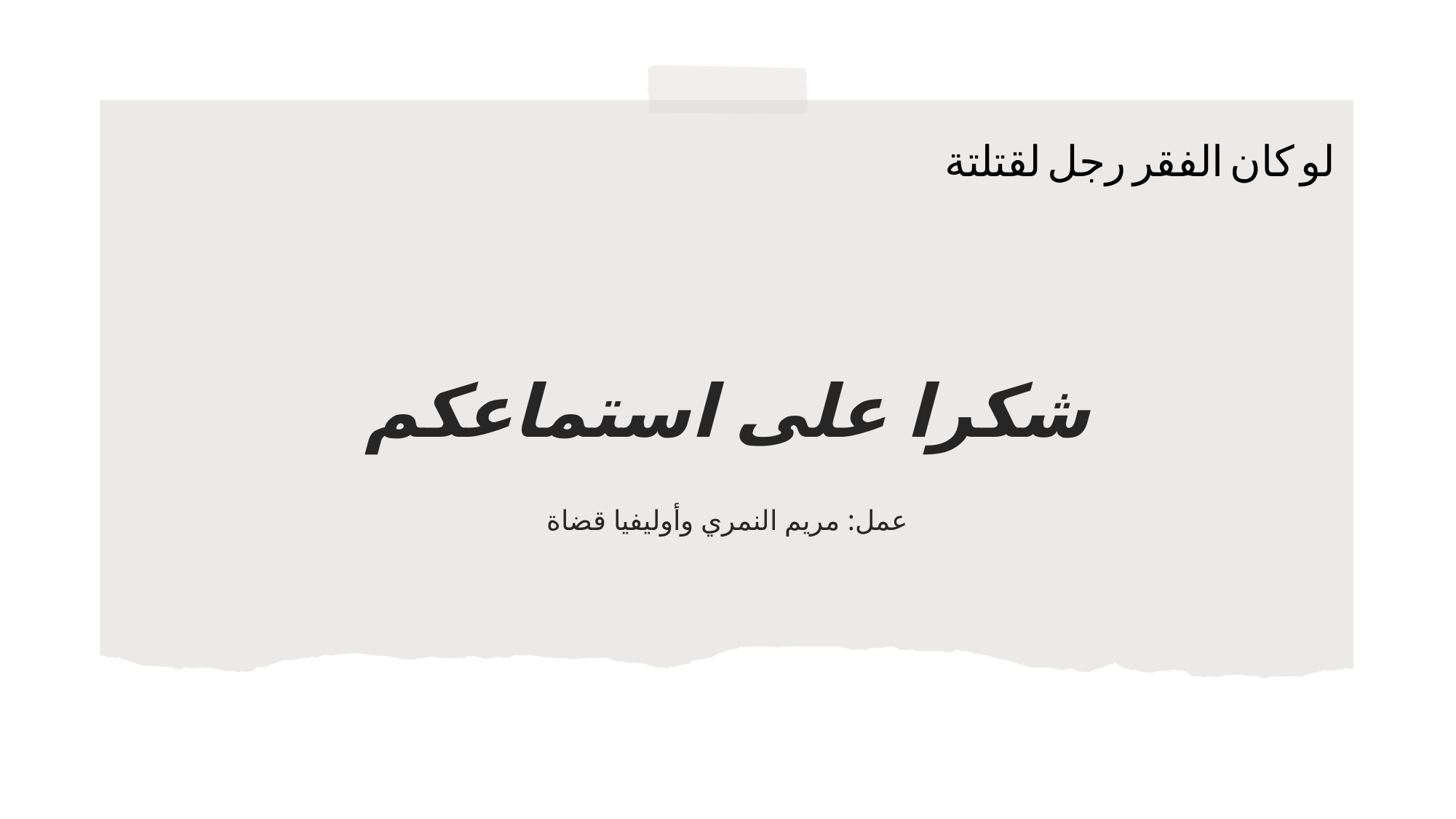

لو كان الفقر رجل لقتلتة
# شكرا على استماعكم
عمل: مريم النمري وأوليفيا قضاة